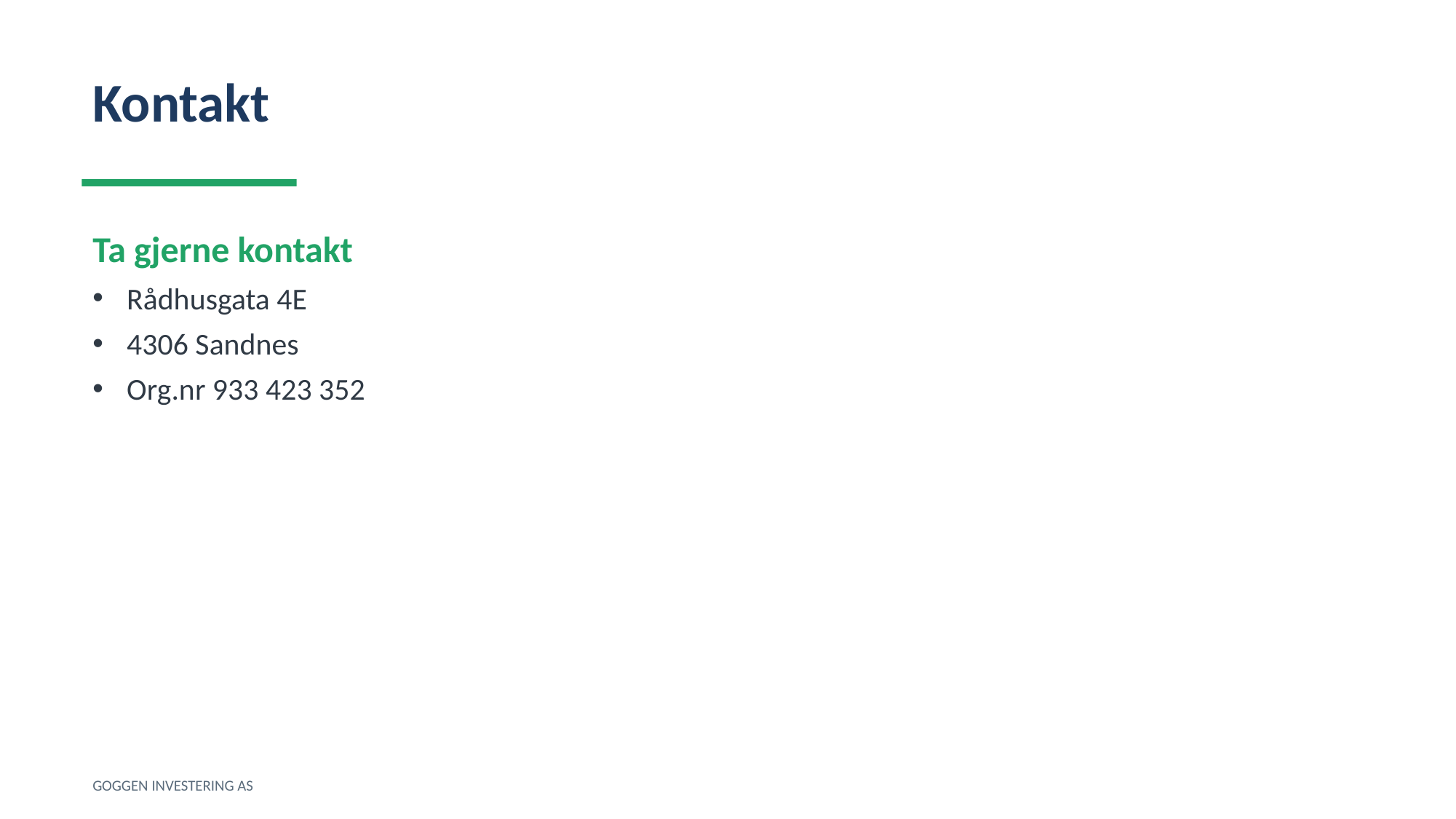

Kontakt

Ta gjerne kontakt
Rådhusgata 4E
4306 Sandnes
Org.nr 933 423 352
GOGGEN INVESTERING AS